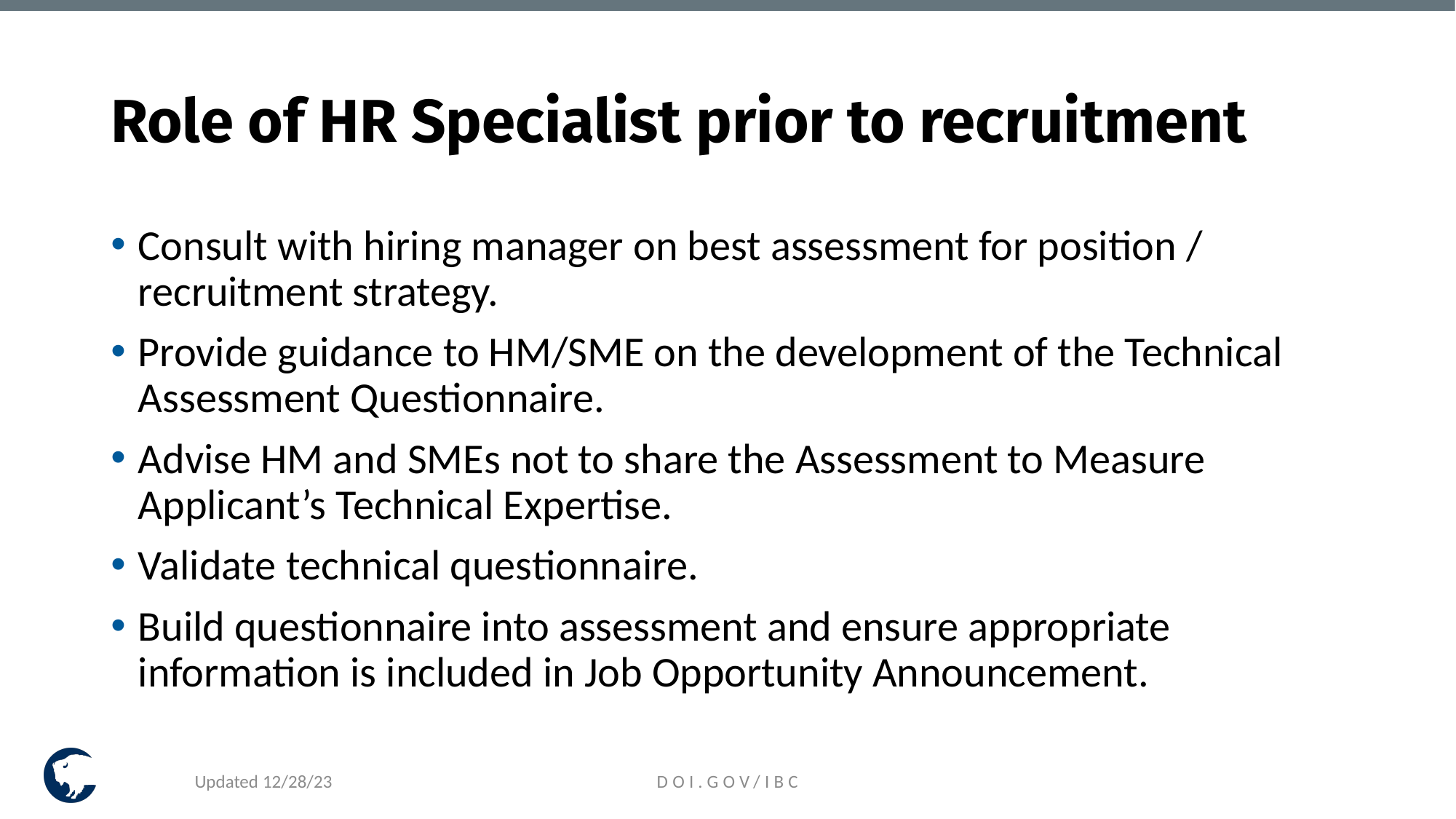

# Role of HR Specialist prior to recruitment
Consult with hiring manager on best assessment for position / recruitment strategy.
Provide guidance to HM/SME on the development of the Technical Assessment Questionnaire.
Advise HM and SMEs not to share the Assessment to Measure Applicant’s Technical Expertise.
Validate technical questionnaire.
Build questionnaire into assessment and ensure appropriate information is included in Job Opportunity Announcement.
Updated 12/28/23
DOI.GOV/IBC